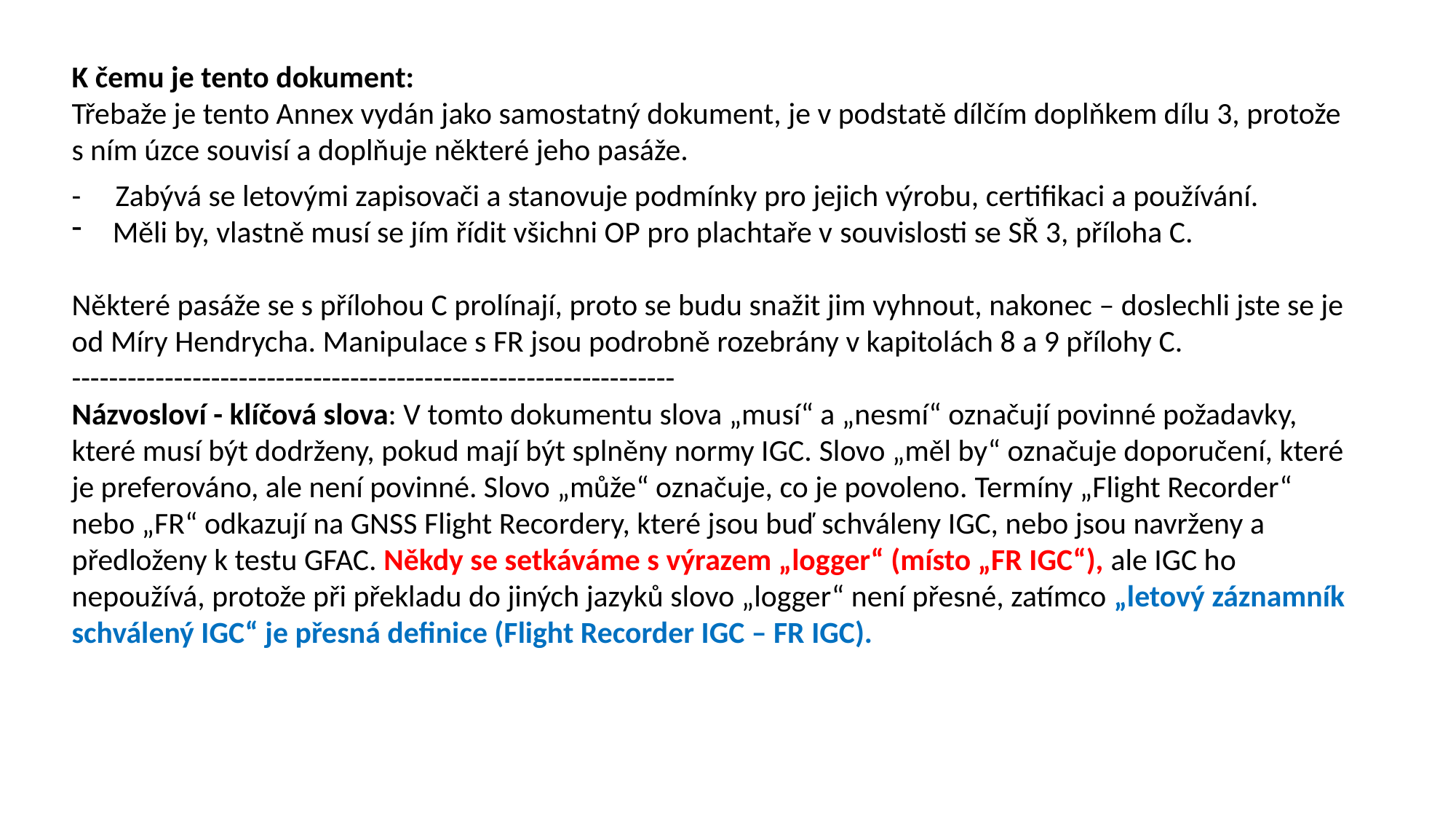

K čemu je tento dokument:
Třebaže je tento Annex vydán jako samostatný dokument, je v podstatě dílčím doplňkem dílu 3, protože s ním úzce souvisí a doplňuje některé jeho pasáže.
-     Zabývá se letovými zapisovači a stanovuje podmínky pro jejich výrobu, certifikaci a používání.
Měli by, vlastně musí se jím řídit všichni OP pro plachtaře v souvislosti se SŘ 3, příloha C.

Některé pasáže se s přílohou C prolínají, proto se budu snažit jim vyhnout, nakonec – doslechli jste se je od Míry Hendrycha. Manipulace s FR jsou podrobně rozebrány v kapitolách 8 a 9 přílohy C.
-----------------------------------------------------------------
Názvosloví - klíčová slova: V tomto dokumentu slova „musí“ a „nesmí“ označují povinné požadavky, které musí být dodrženy, pokud mají být splněny normy IGC. Slovo „měl by“ označuje doporučení, které je preferováno, ale není povinné. Slovo „může“ označuje, co je povoleno. Termíny „Flight Recorder“ nebo „FR“ odkazují na GNSS Flight Recordery, které jsou buď schváleny IGC, nebo jsou navrženy a předloženy k testu GFAC. Někdy se setkáváme s výrazem „logger“ (místo „FR IGC“), ale IGC ho nepoužívá, protože při překladu do jiných jazyků slovo „logger“ není přesné, zatímco „letový záznamník schválený IGC“ je přesná definice (Flight Recorder IGC – FR IGC).